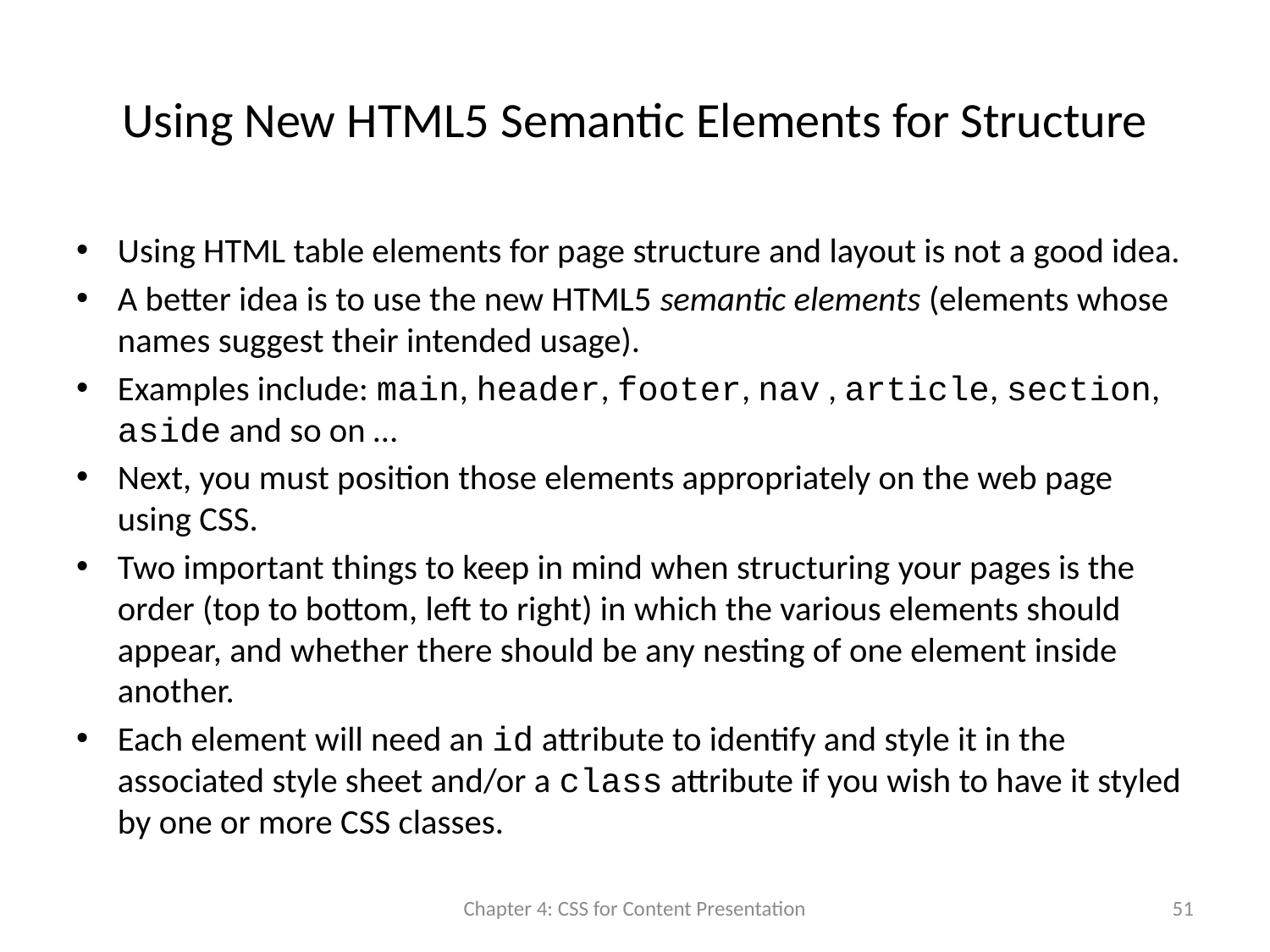

# Using New HTML5 Semantic Elements for Structure
Using HTML table elements for page structure and layout is not a good idea.
A better idea is to use the new HTML5 semantic elements (elements whose names suggest their intended usage).
Examples include: main, header, footer, nav , article, section, aside and so on …
Next, you must position those elements appropriately on the web page using CSS.
Two important things to keep in mind when structuring your pages is the order (top to bottom, left to right) in which the various elements should appear, and whether there should be any nesting of one element inside another.
Each element will need an id attribute to identify and style it in the associated style sheet and/or a class attribute if you wish to have it styled by one or more CSS classes.

Chapter 4: CSS for Content Presentation
51